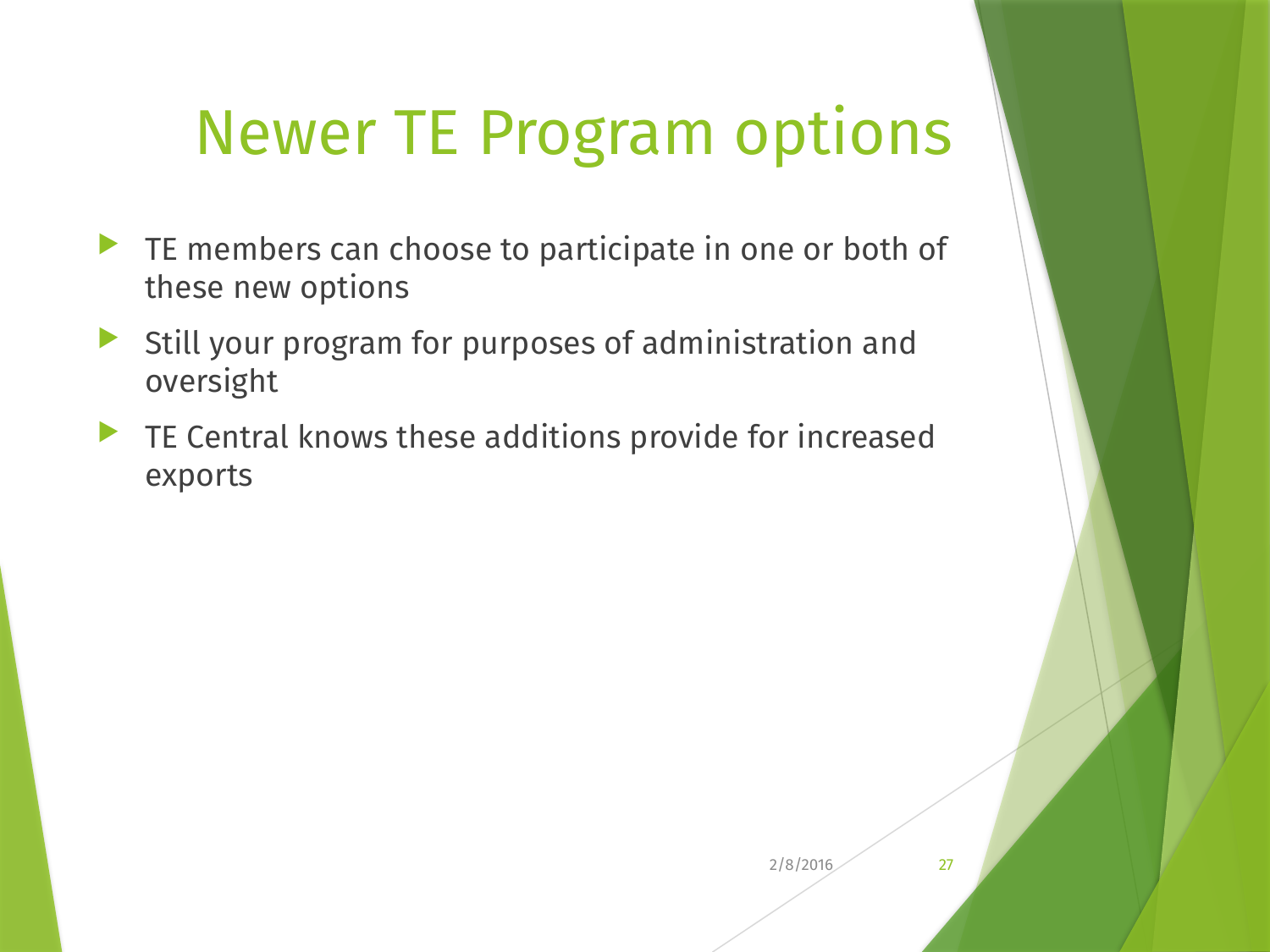

# Newer TE Program options
TE members can choose to participate in one or both of these new options
Still your program for purposes of administration and oversight
TE Central knows these additions provide for increased exports
2/8/2016
27